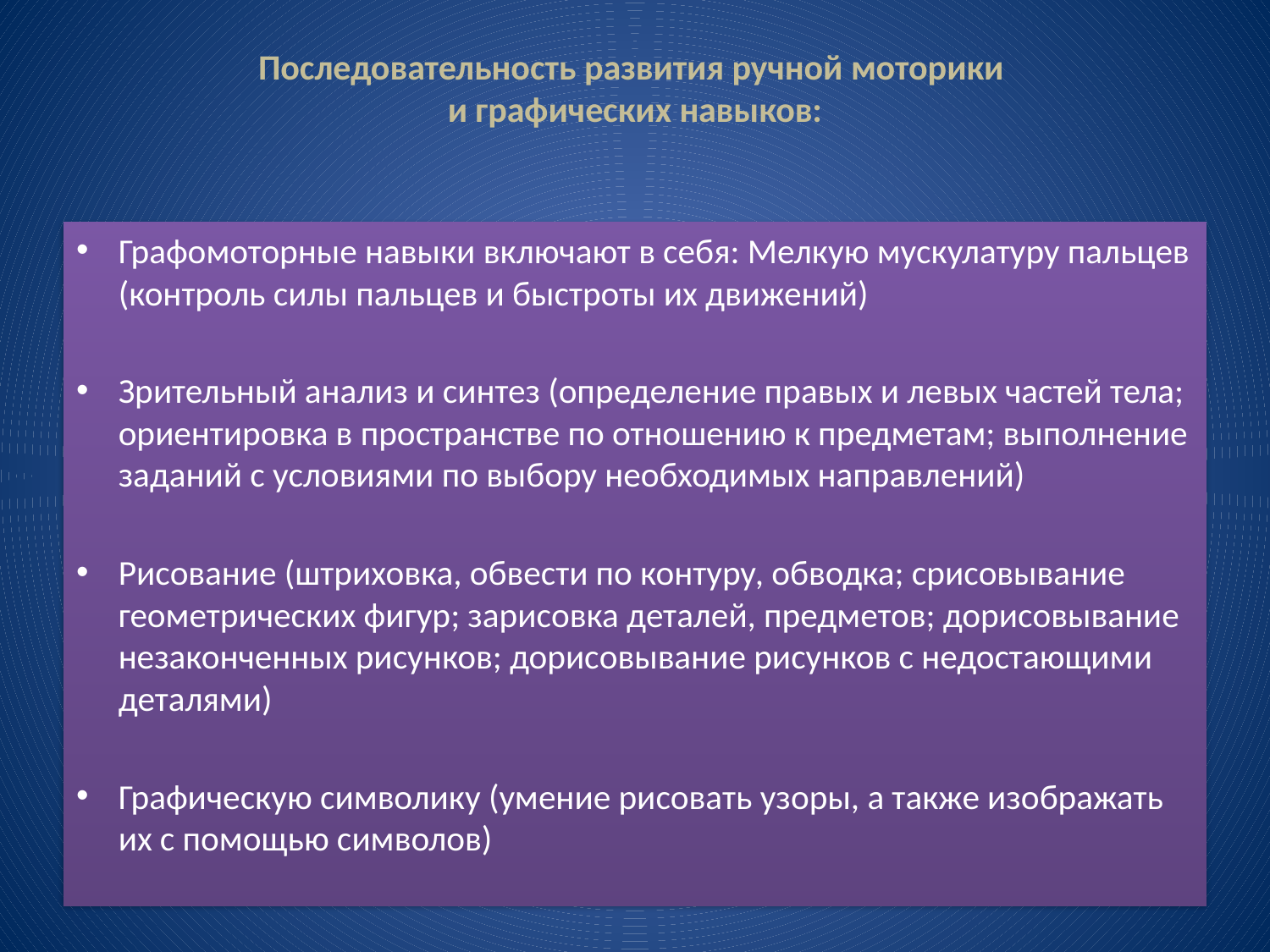

# Последовательность развития ручной моторики и графических навыков:
Графомоторные навыки включают в себя: Мелкую мускулатуру пальцев (контроль силы пальцев и быстроты их движений)

Зрительный анализ и синтез (определение правых и левых частей тела; ориентировка в пространстве по отношению к предметам; выполнение заданий с условиями по выбору необходимых направлений)

Рисование (штриховка, обвести по контуру, обводка; срисовывание геометрических фигур; зарисовка деталей, предметов; дорисовывание незаконченных рисунков; дорисовывание рисунков с недостающими деталями)

Графическую символику (умение рисовать узоры, а также изображать их с помощью символов)